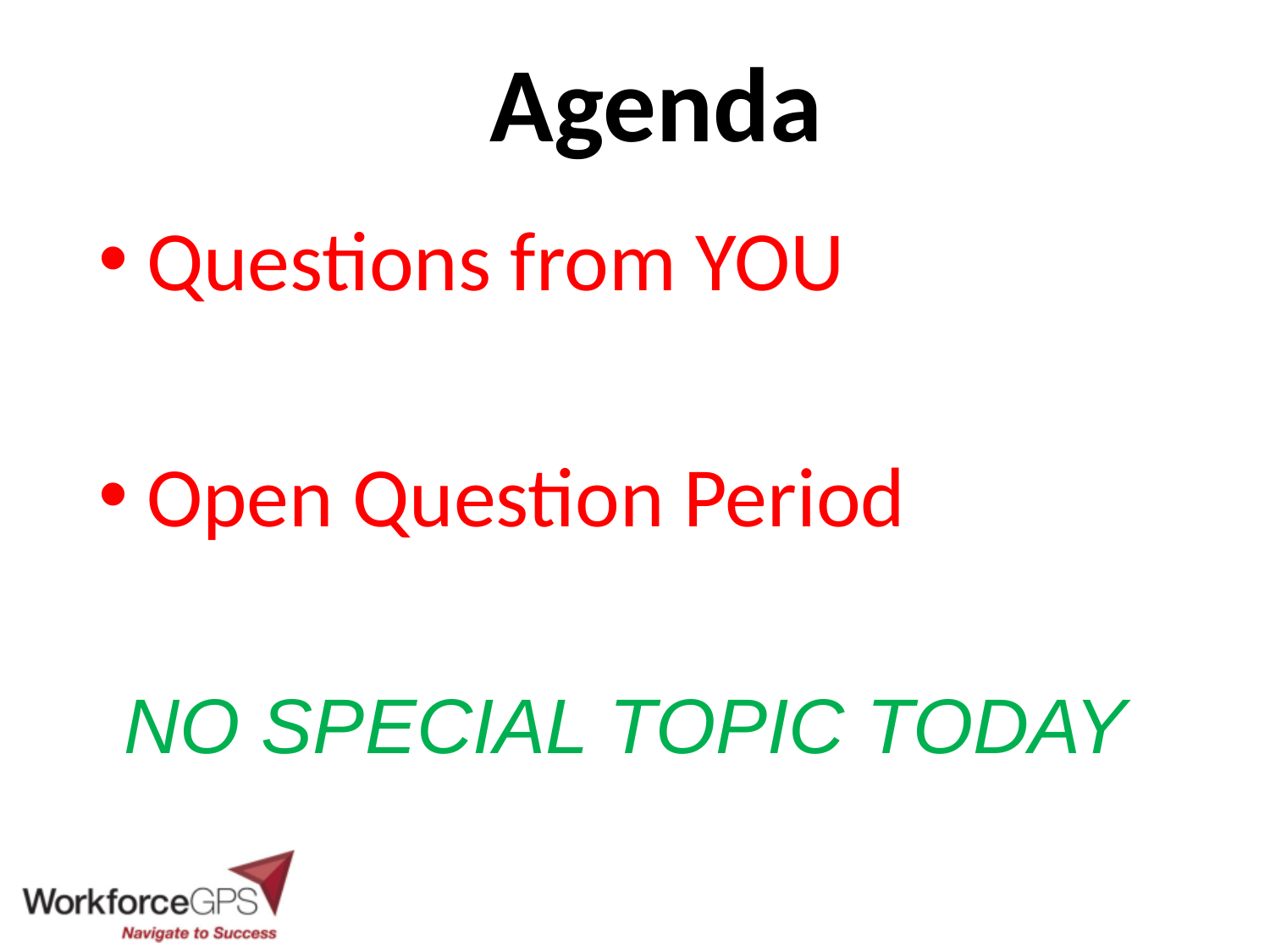

Agenda
Questions from YOU

Open Question Period
NO SPECIAL TOPIC TODAY